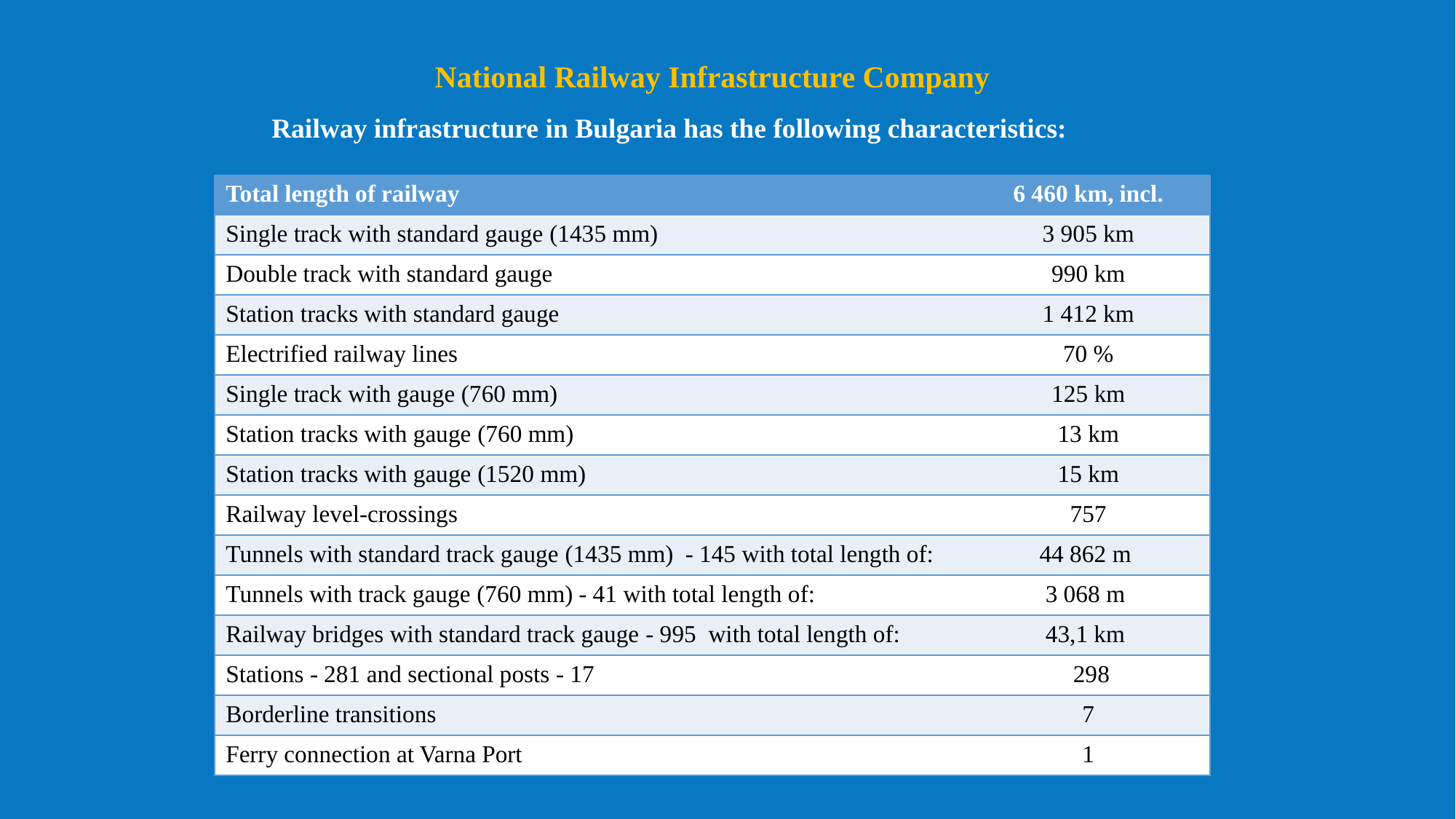

National Railway Infrastructure Company
Railway infrastructure in Bulgaria has the following characteristics:
| Total length of railway | 6 460 km, incl. |
| --- | --- |
| Single track with standard gauge (1435 mm) | 3 905 km |
| Double track with standard gauge | 990 km |
| Station tracks with standard gauge | 1 412 km |
| Electrified railway lines | 70 % |
| Single track with gauge (760 mm) | 125 km |
| Station tracks with gauge (760 mm) | 13 km |
| Station tracks with gauge (1520 mm) | 15 km |
| Railway level-crossings | 757 |
| Tunnels with standard track gauge (1435 mm) - 145 with total length of: | 44 862 m |
| Tunnels with track gauge (760 mm) - 41 with total length of: | 3 068 m |
| Railway bridges with standard track gauge - 995  with total length of: | 43,1 km |
| Stations - 281 and sectional posts - 17 | 298 |
| Borderline transitions | 7 |
| Ferry connection at Varna Port | 1 |